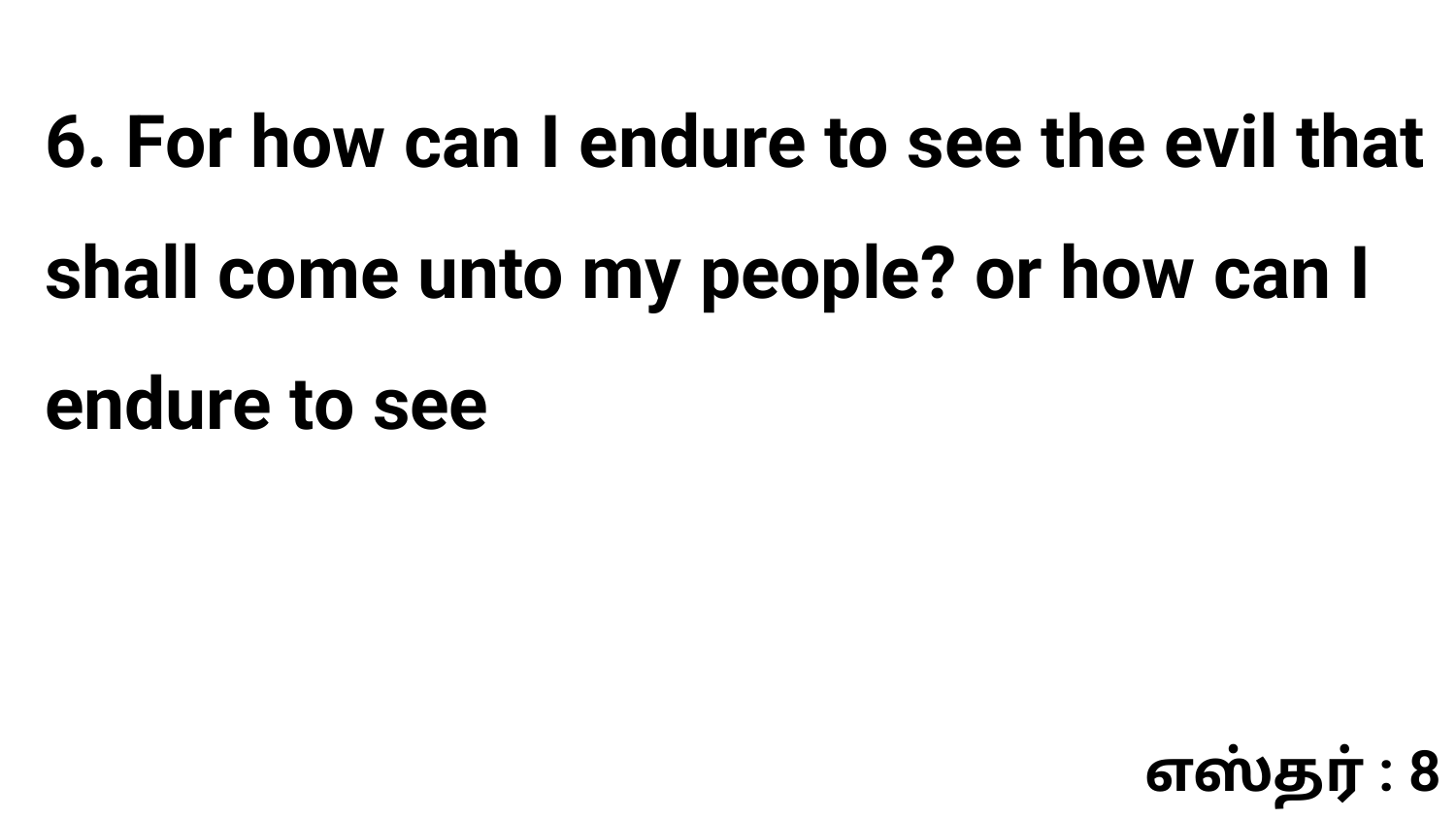

6. For how can I endure to see the evil that shall come unto my people? or how can I endure to see
எஸ்தர் : 8